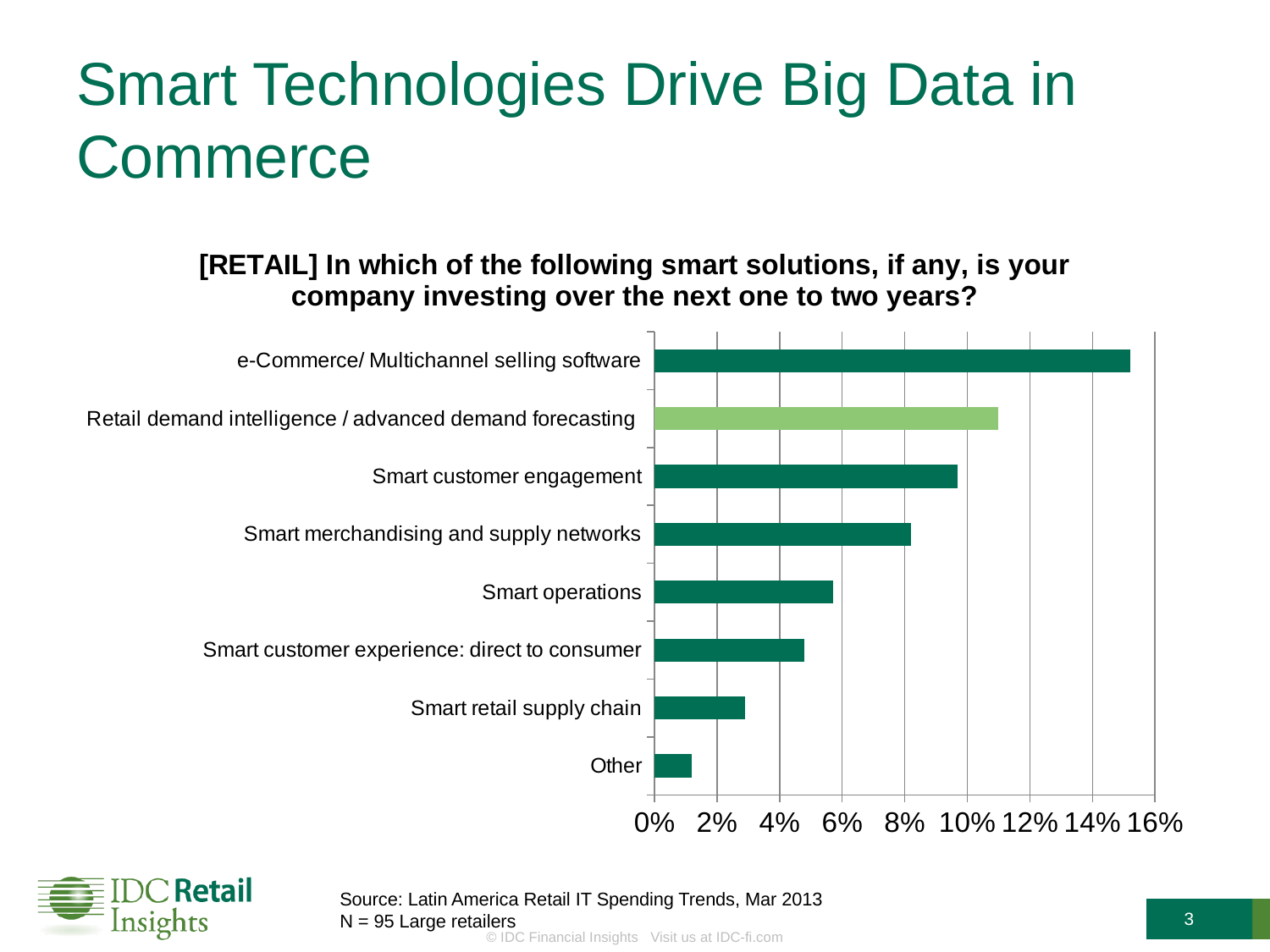

# Smart Technologies Drive Big Data in Commerce

### Chart: [RETAIL] In which of the following smart solutions, if any, is your company investing over the next one to two years?

| Category | Retail |
|---|---|
| e-Commerce/ Multichannel selling software | 0.1520000000000004 |
| Retail demand intelligence / advanced demand forecasting  | 0.11000000000000001 |
| Smart customer engagement | 0.09700000000000002 |
| Smart merchandising and supply networks | 0.082 |
| Smart operations | 0.05700000000000011 |
| Smart customer experience: direct to consumer | 0.04800000000000002 |
| Smart retail supply chain | 0.029000000000000012 |
| Other | 0.012000000000000005 |
Source: Latin America Retail IT Spending Trends, Mar 2013
N = 95 Large retailers
3
© IDC Financial Insights   Visit us at IDC-fi.com